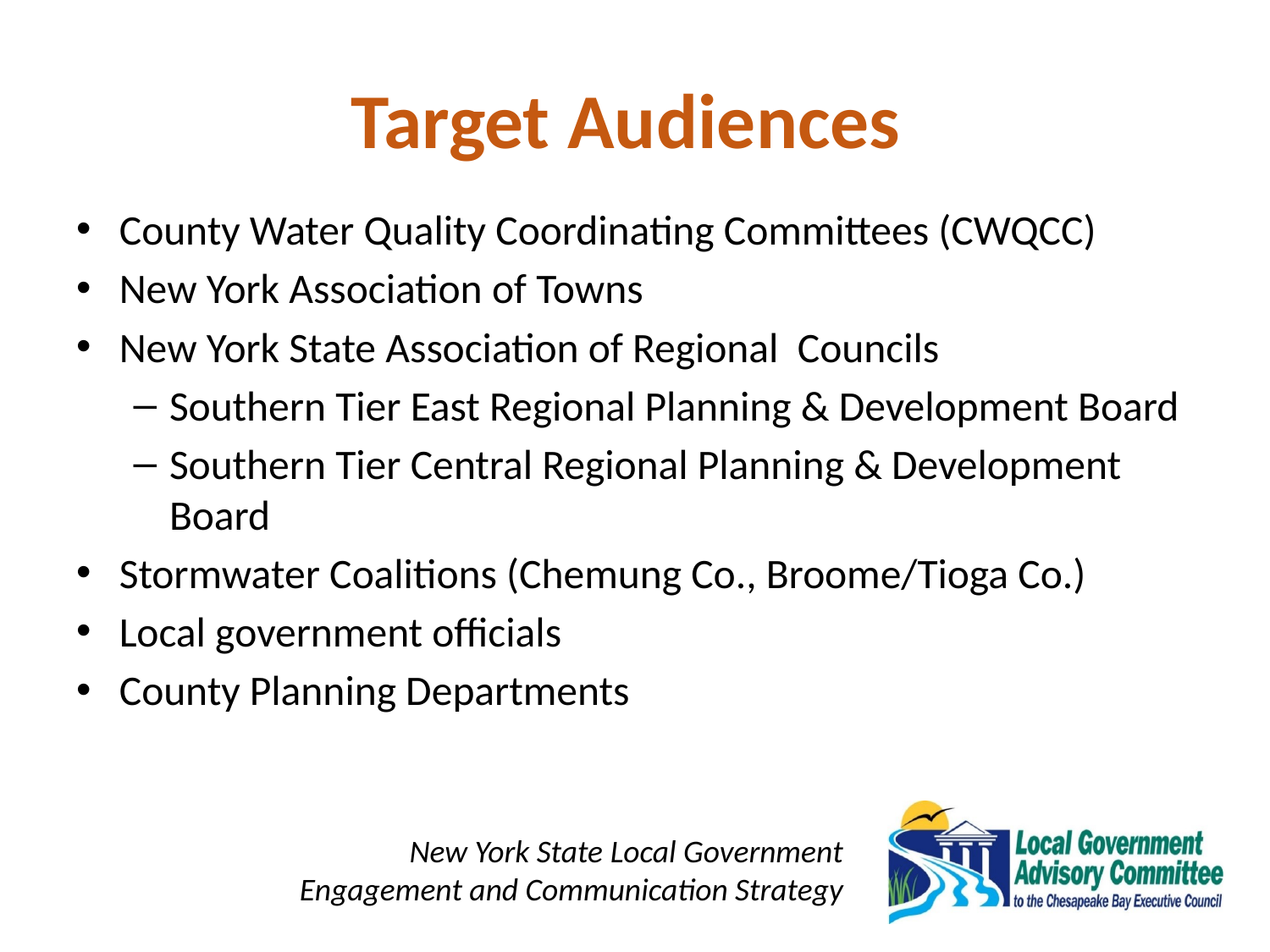

# Target Audiences
County Water Quality Coordinating Committees (CWQCC)
New York Association of Towns
New York State Association of Regional  Councils
Southern Tier East Regional Planning & Development Board
Southern Tier Central Regional Planning & Development Board
Stormwater Coalitions (Chemung Co., Broome/Tioga Co.)
Local government officials
County Planning Departments

New York State Local Government
Engagement and Communication Strategy